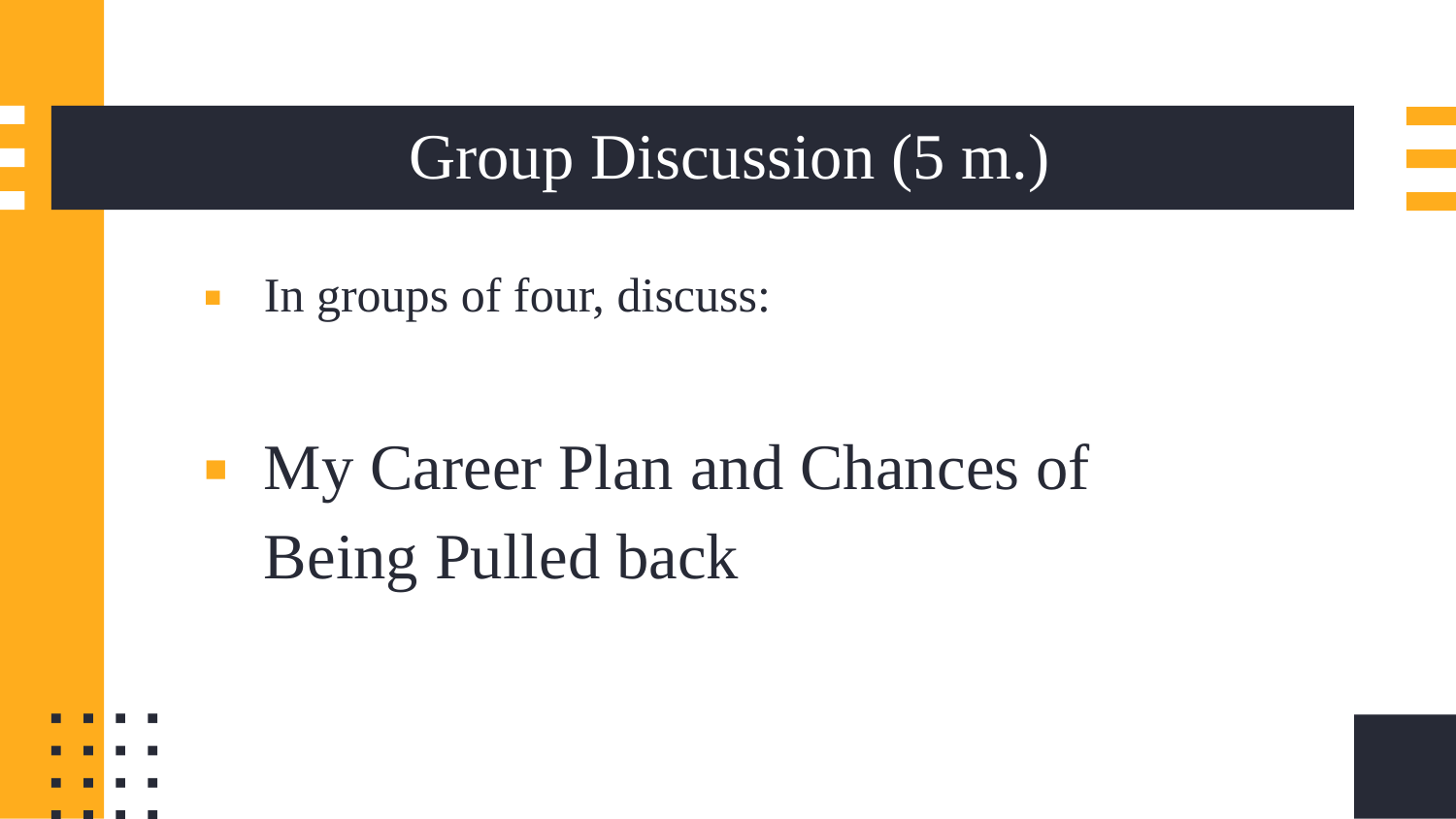

# Group Discussion (5 m.)
In groups of four, discuss:

My Career Plan and Chances of Being Pulled back
28